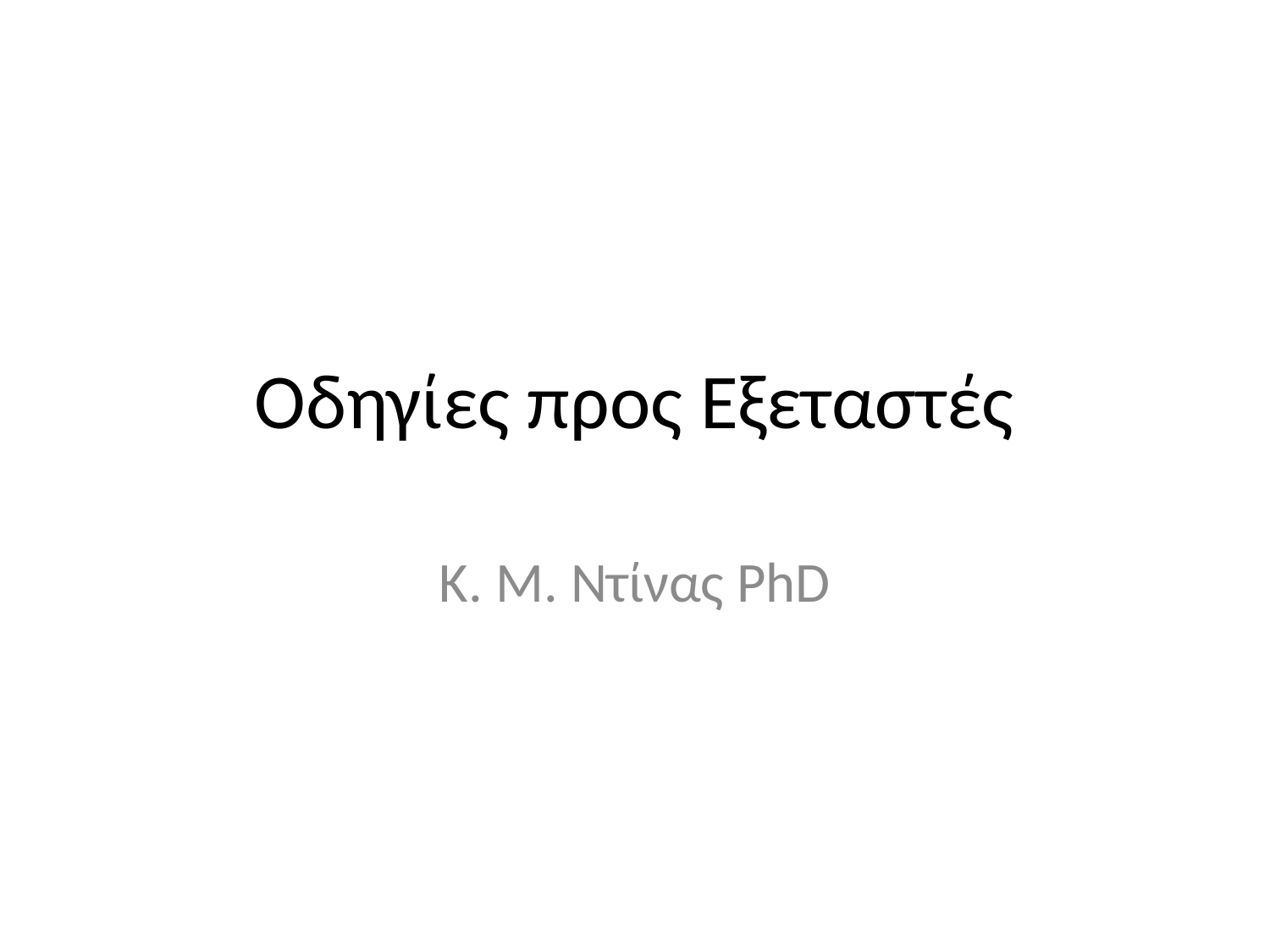

# Οδηγίες προς Εξεταστές
Κ. Μ. Ντίνας PhD